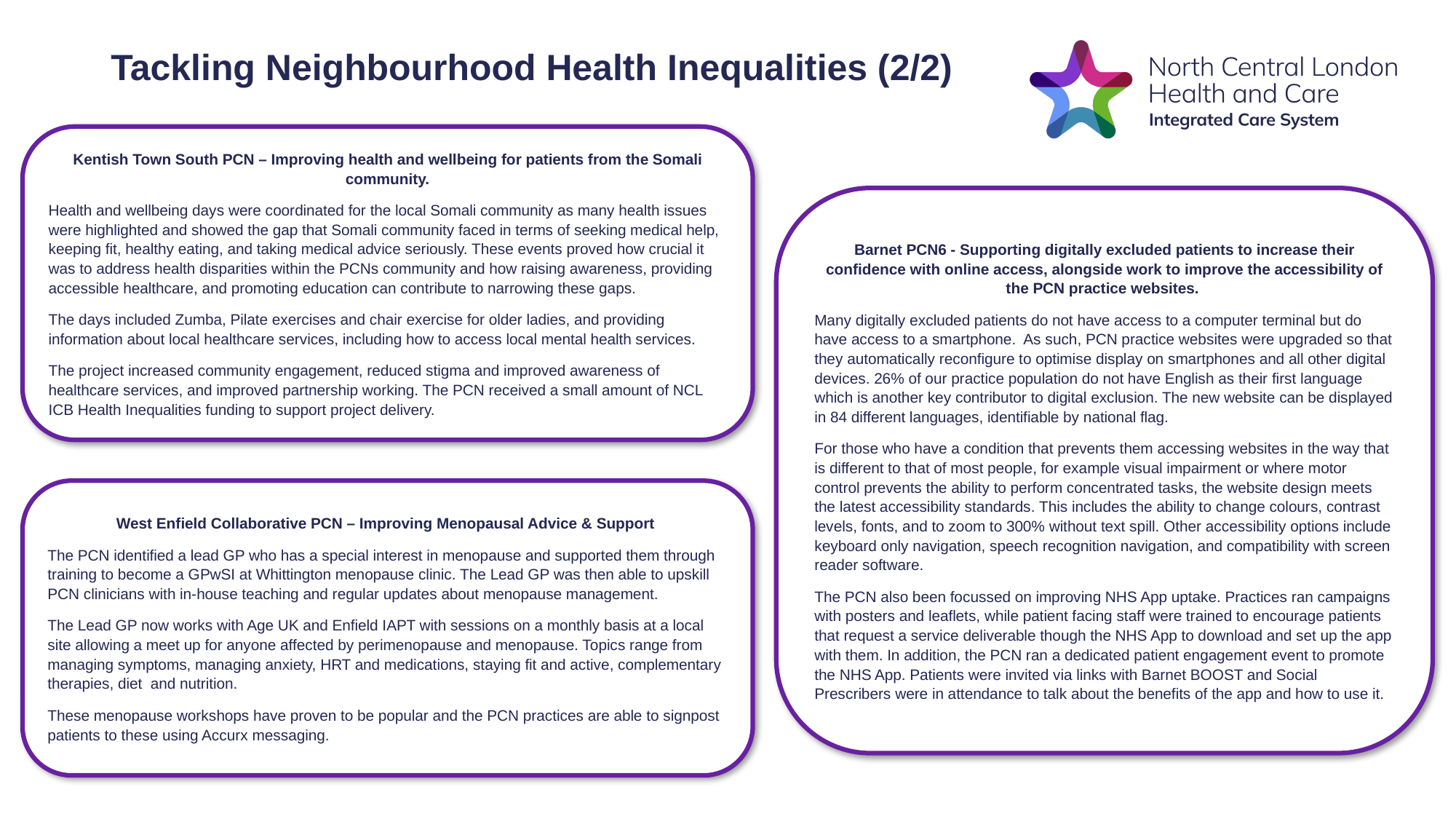

# Tackling Neighbourhood Health Inequalities (2/2)
Kentish Town South PCN – Improving health and wellbeing for patients from the Somali community.
Health and wellbeing days were coordinated for the local Somali community as many health issues were highlighted and showed the gap that Somali community faced in terms of seeking medical help, keeping fit, healthy eating, and taking medical advice seriously. These events proved how crucial it was to address health disparities within the PCNs community and how raising awareness, providing accessible healthcare, and promoting education can contribute to narrowing these gaps.
The days included Zumba, Pilate exercises and chair exercise for older ladies, and providing information about local healthcare services, including how to access local mental health services.
The project increased community engagement, reduced stigma and improved awareness of healthcare services, and improved partnership working. The PCN received a small amount of NCL ICB Health Inequalities funding to support project delivery.
Barnet PCN6 - Supporting digitally excluded patients to increase their confidence with online access, alongside work to improve the accessibility of the PCN practice websites.
Many digitally excluded patients do not have access to a computer terminal but do have access to a smartphone.  As such, PCN practice websites were upgraded so that they automatically reconfigure to optimise display on smartphones and all other digital devices. 26% of our practice population do not have English as their first language which is another key contributor to digital exclusion. The new website can be displayed in 84 different languages, identifiable by national flag.
For those who have a condition that prevents them accessing websites in the way that is different to that of most people, for example visual impairment or where motor control prevents the ability to perform concentrated tasks, the website design meets the latest accessibility standards. This includes the ability to change colours, contrast levels, fonts, and to zoom to 300% without text spill. Other accessibility options include keyboard only navigation, speech recognition navigation, and compatibility with screen reader software.
The PCN also been focussed on improving NHS App uptake. Practices ran campaigns with posters and leaflets, while patient facing staff were trained to encourage patients that request a service deliverable though the NHS App to download and set up the app with them. In addition, the PCN ran a dedicated patient engagement event to promote the NHS App. Patients were invited via links with Barnet BOOST and Social Prescribers were in attendance to talk about the benefits of the app and how to use it.
West Enfield Collaborative PCN – Improving Menopausal Advice & Support
The PCN identified a lead GP who has a special interest in menopause and supported them through training to become a GPwSI at Whittington menopause clinic. The Lead GP was then able to upskill PCN clinicians with in-house teaching and regular updates about menopause management.
The Lead GP now works with Age UK and Enfield IAPT with sessions on a monthly basis at a local site allowing a meet up for anyone affected by perimenopause and menopause. Topics range from managing symptoms, managing anxiety, HRT and medications, staying fit and active, complementary therapies, diet  and nutrition.
These menopause workshops have proven to be popular and the PCN practices are able to signpost patients to these using Accurx messaging. .